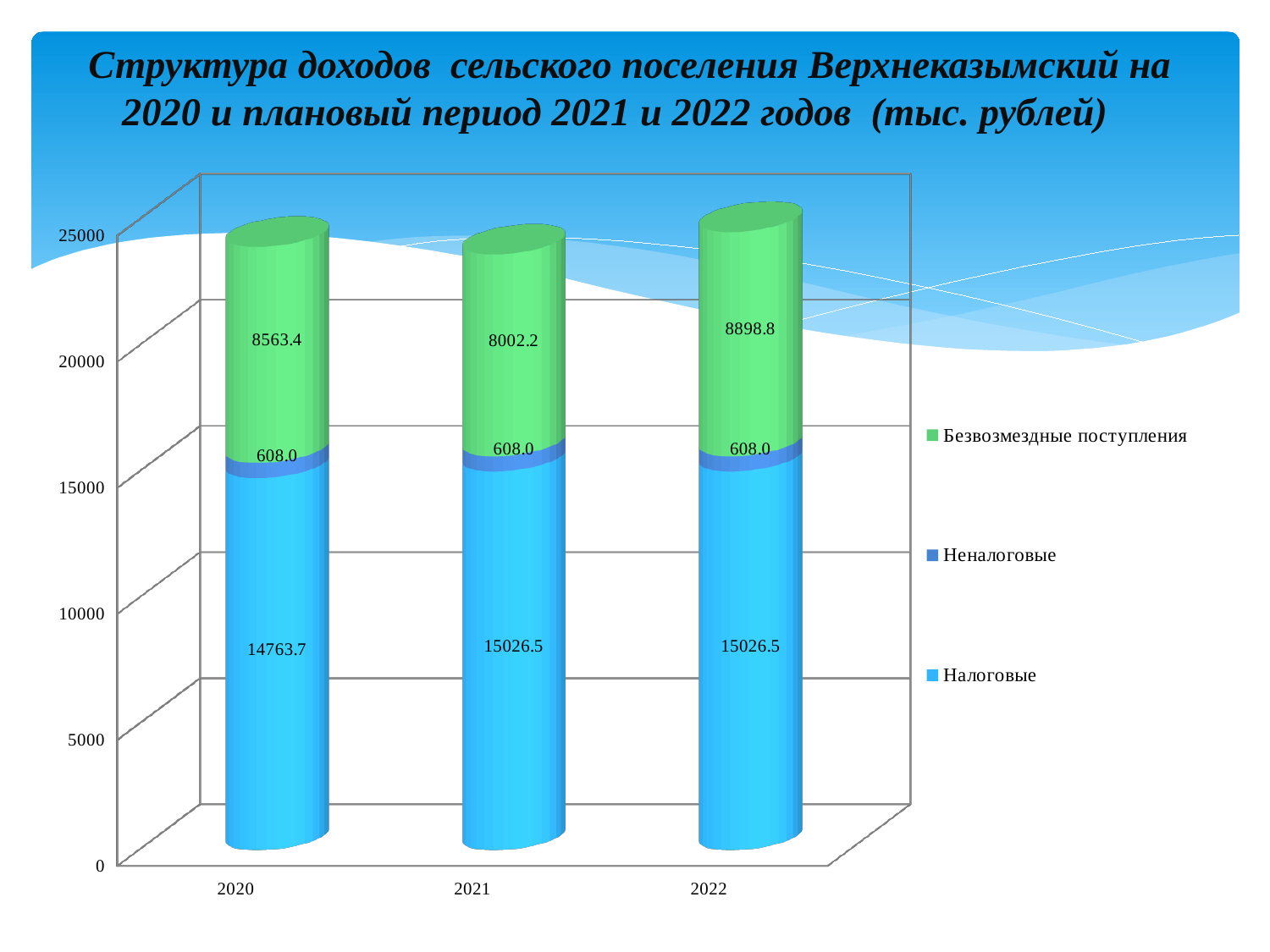

# Структура доходов  сельского поселения Верхнеказымский на 2020 и плановый период 2021 и 2022 годов  (тыс. рублей)

[unsupported chart]